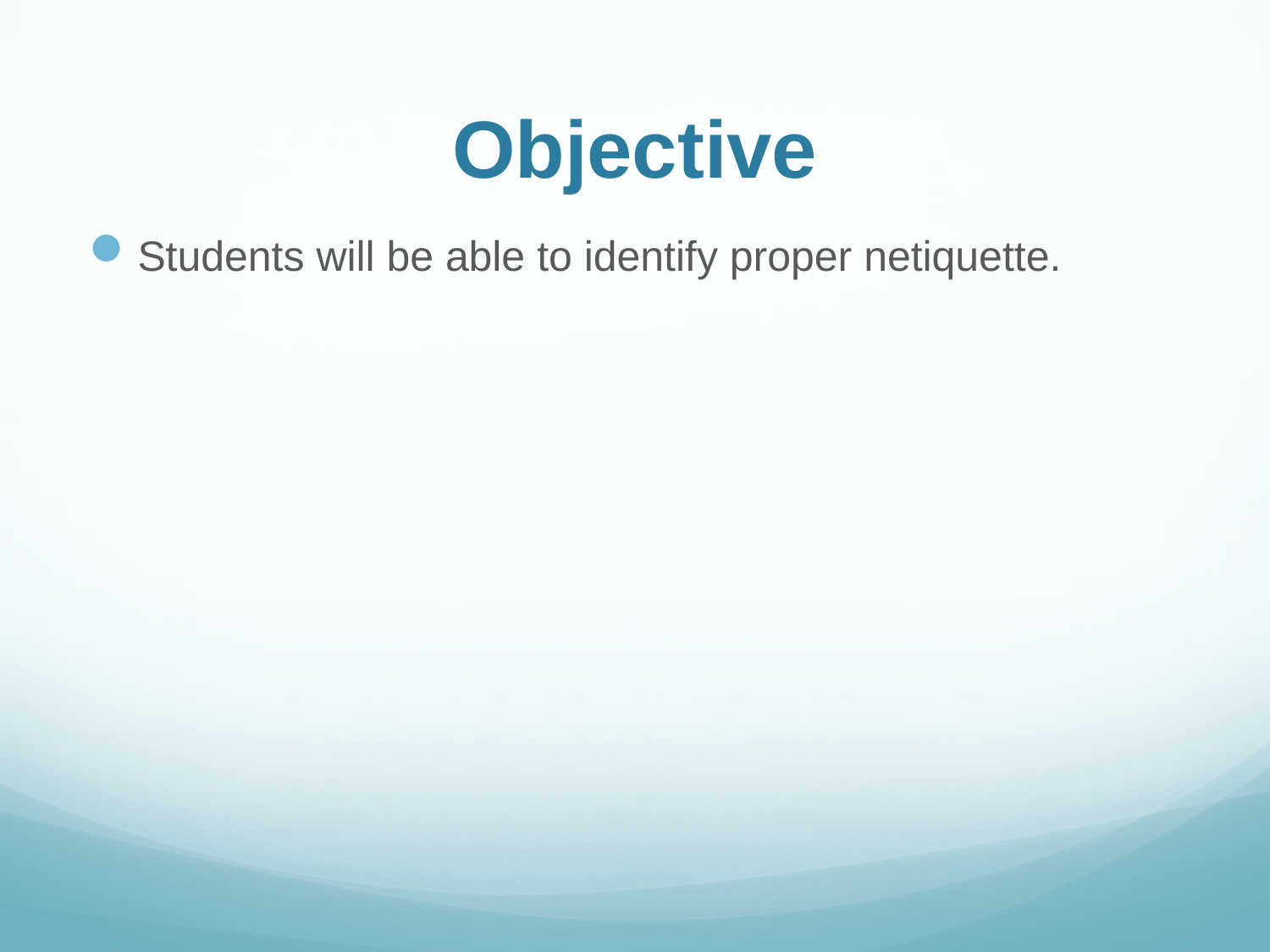

# Objective
Students will be able to identify proper netiquette.